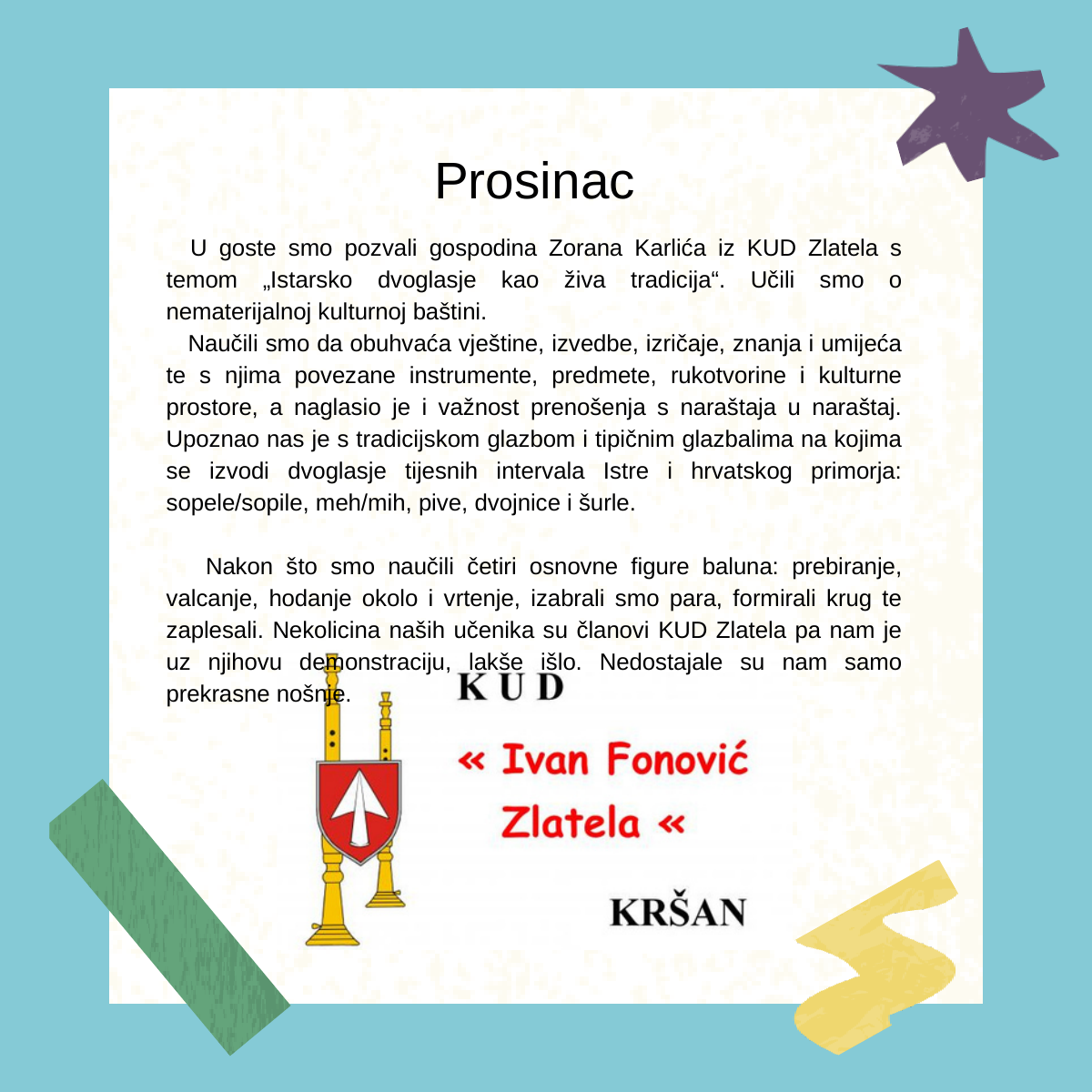

Prosinac
  U goste smo pozvali gospodina Zorana Karlića iz KUD Zlatela s temom „Istarsko dvoglasje kao živa tradicija“. Učili smo o nematerijalnoj kulturnoj baštini.
   Naučili smo da obuhvaća vještine, izvedbe, izričaje, znanja i umijeća te s njima povezane instrumente, predmete, rukotvorine i kulturne prostore, a naglasio je i važnost prenošenja s naraštaja u naraštaj. Upoznao nas je s tradicijskom glazbom i tipičnim glazbalima na kojima se izvodi dvoglasje tijesnih intervala Istre i hrvatskog primorja: sopele/sopile, meh/mih, pive, dvojnice i šurle.

   Nakon što smo naučili četiri osnovne figure baluna: prebiranje, valcanje, hodanje okolo i vrtenje, izabrali smo para, formirali krug te zaplesali. Nekolicina naših učenika su članovi KUD Zlatela pa nam je uz njihovu demonstraciju, lakše išlo. Nedostajale su nam samo prekrasne nošnje.